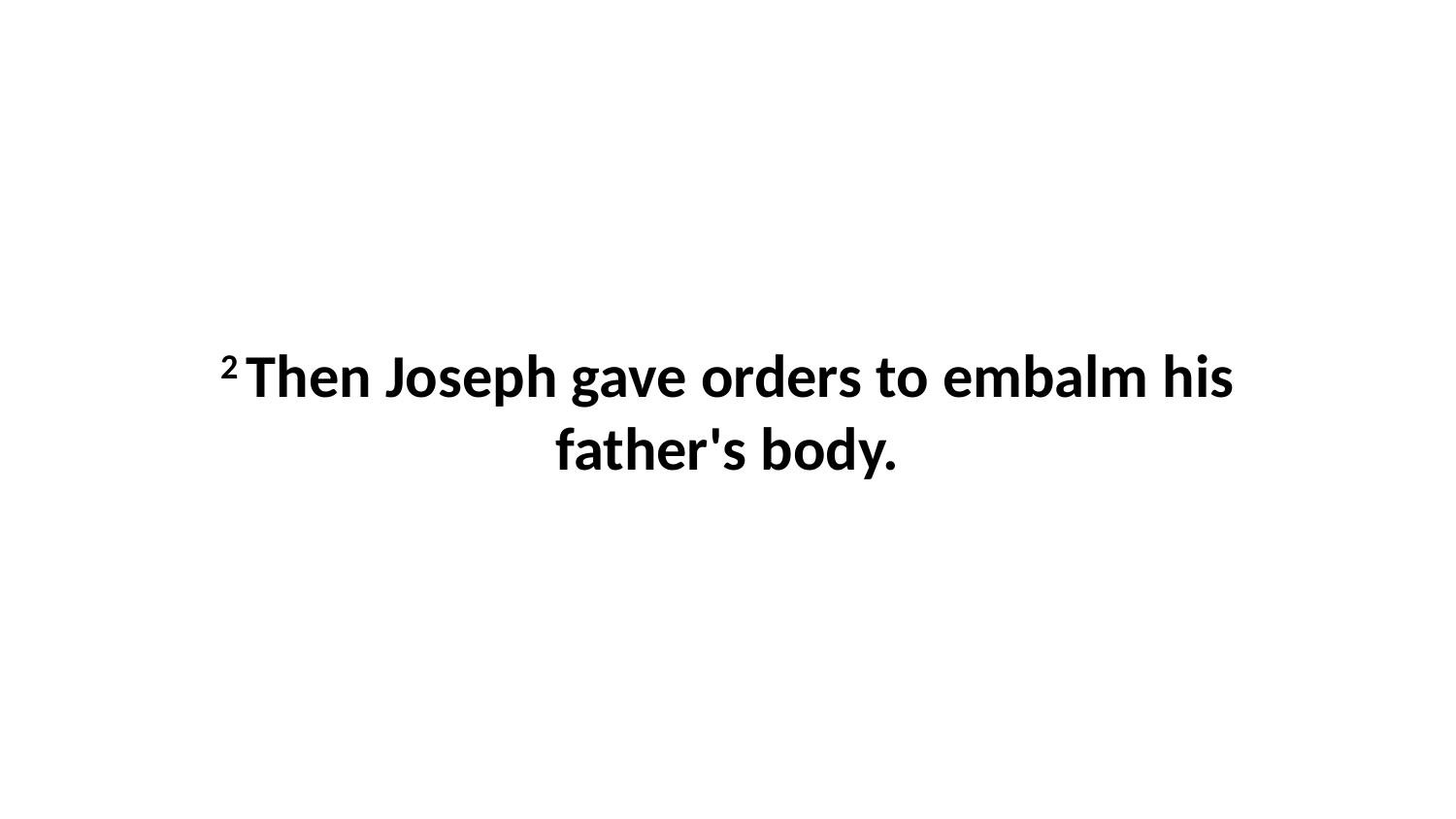

2 Then Joseph gave orders to embalm his father's body.